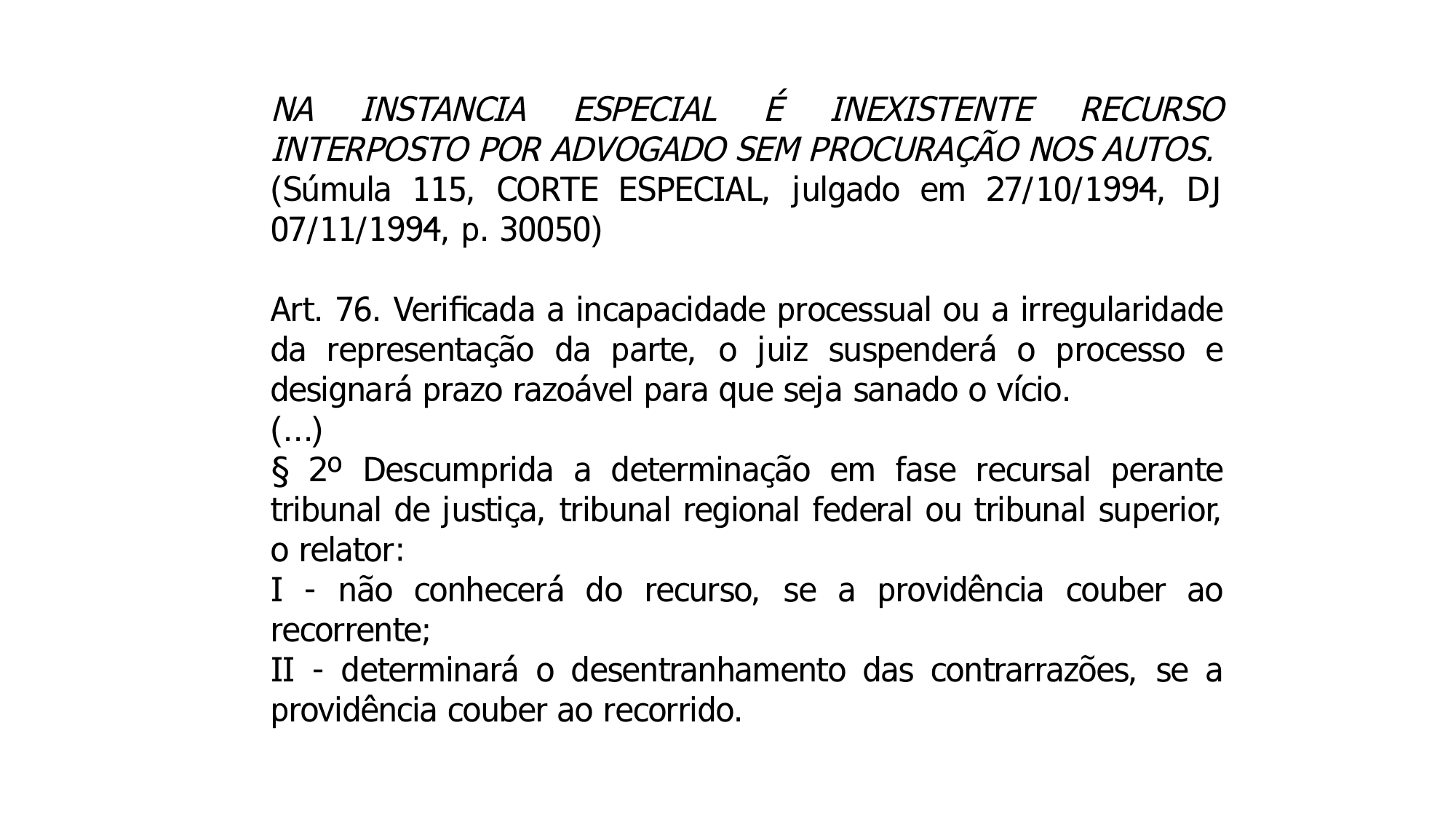

NA INSTANCIA ESPECIAL É INEXISTENTE RECURSO INTERPOSTO POR ADVOGADO SEM PROCURAÇÃO NOS AUTOS.
(Súmula 115, CORTE ESPECIAL, julgado em 27/10/1994, DJ 07/11/1994, p. 30050)

Art. 76. Verificada a incapacidade processual ou a irregularidade da representação da parte, o juiz suspenderá o processo e designará prazo razoável para que seja sanado o vício.
(...)
§ 2º Descumprida a determinação em fase recursal perante tribunal de justiça, tribunal regional federal ou tribunal superior, o relator:
I - não conhecerá do recurso, se a providência couber ao recorrente;
II - determinará o desentranhamento das contrarrazões, se a providência couber ao recorrido.